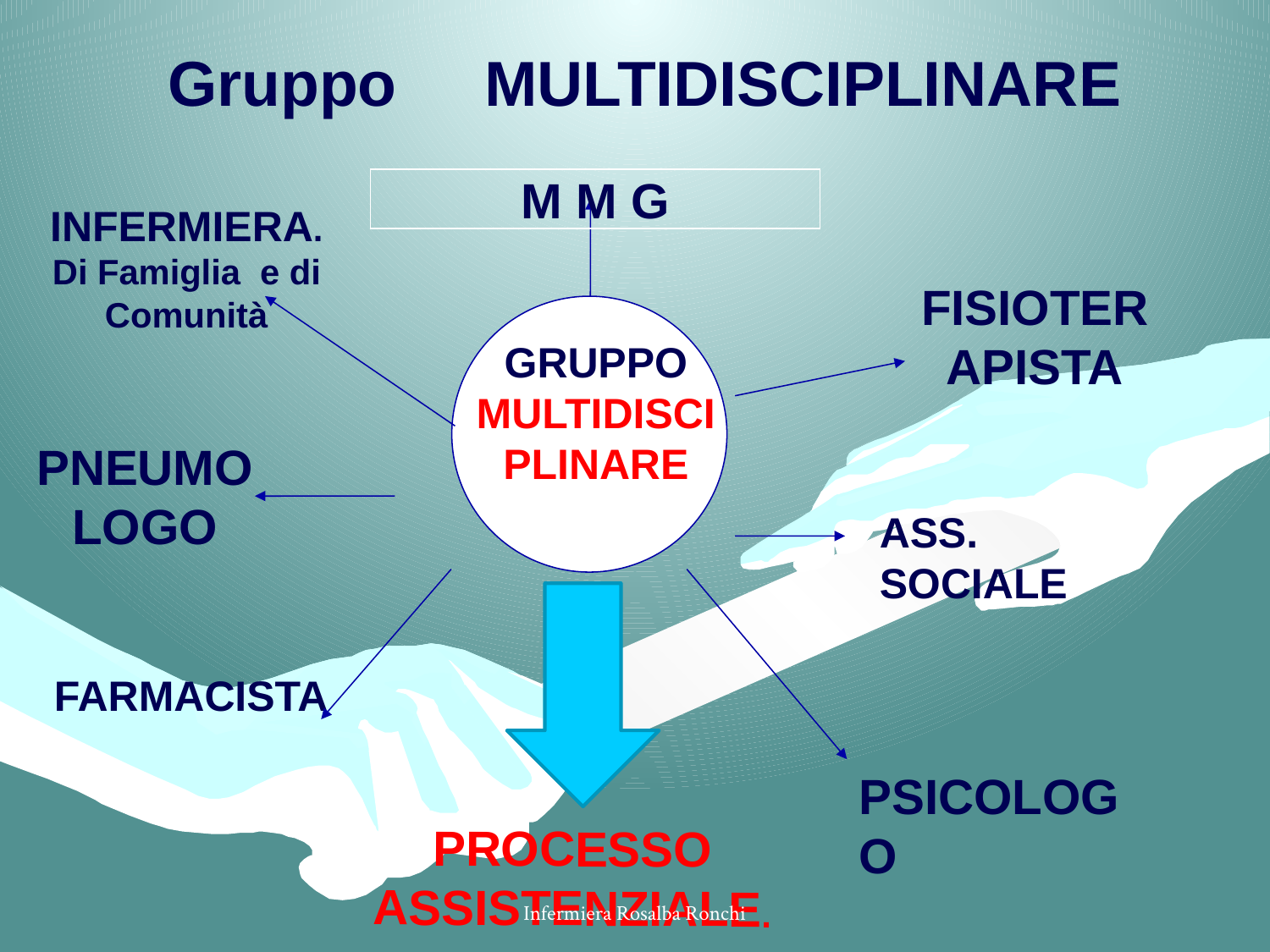

Gruppo     MULTIDISCIPLINARE
M M G

INFERMIERA. Di Famiglia  e di Comunità
FISIOTERAPISTA

GRUPPO MULTIDISCIPLINARE

PNEUMOLOGO

ASS. SOCIALE

FARMACISTA
PSICOLOGO
PROCESSO ASSISTENZIALE.
Infermiera Rosalba Ronchi